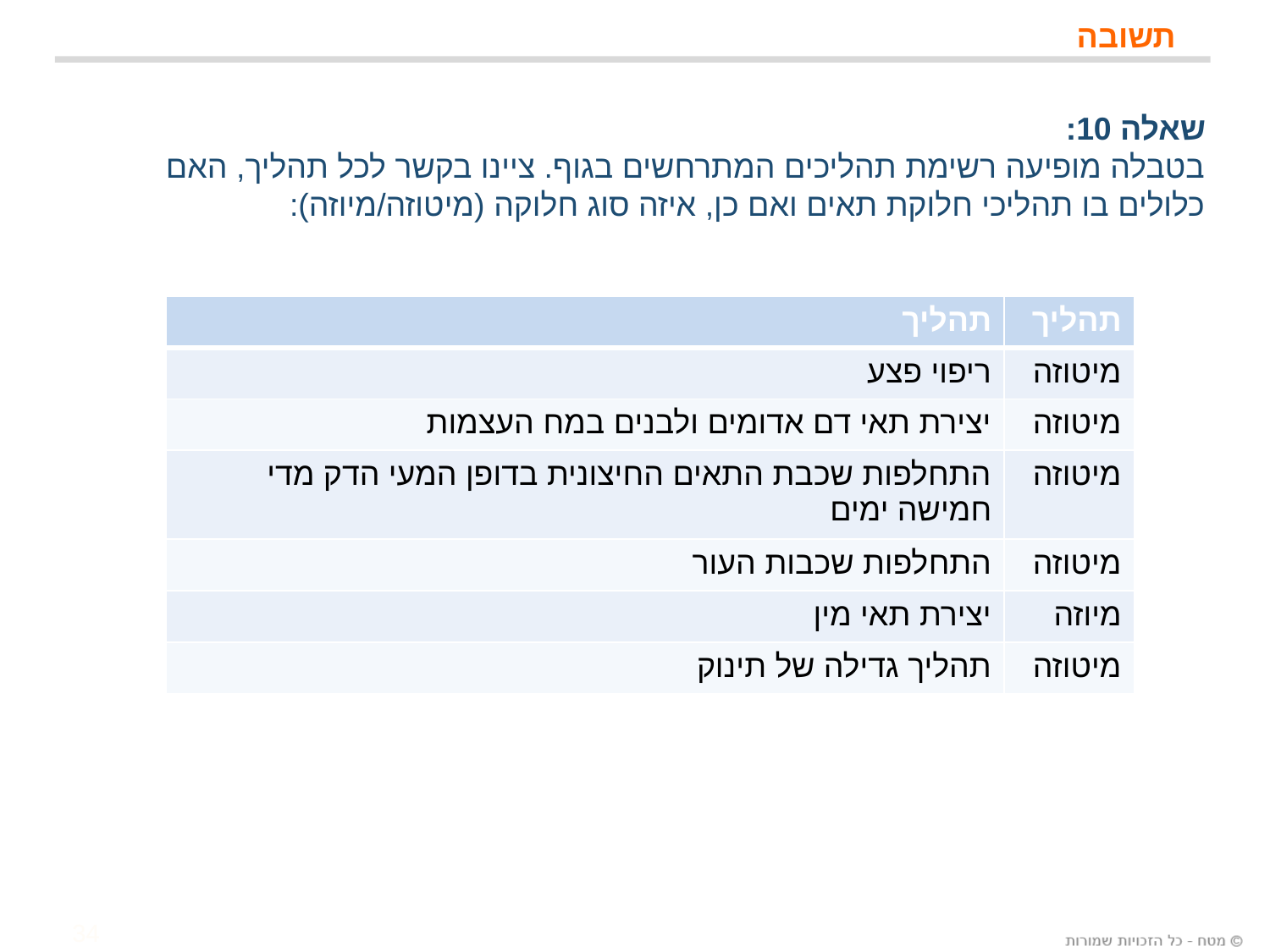

# תשובה

שאלה 10:
בטבלה מופיעה רשימת תהליכים המתרחשים בגוף. ציינו בקשר לכל תהליך, האם כלולים בו תהליכי חלוקת תאים ואם כן, איזה סוג חלוקה (מיטוזה/מיוזה):
| תהליך | תהליך |
| --- | --- |
| ריפוי פצע | מיטוזה |
| יצירת תאי דם אדומים ולבנים במח העצמות | מיטוזה |
| התחלפות שכבת התאים החיצונית בדופן המעי הדק מדי חמישה ימים | מיטוזה |
| התחלפות שכבות העור | מיטוזה |
| יצירת תאי מין | מיוזה |
| תהליך גדילה של תינוק | מיטוזה |
34